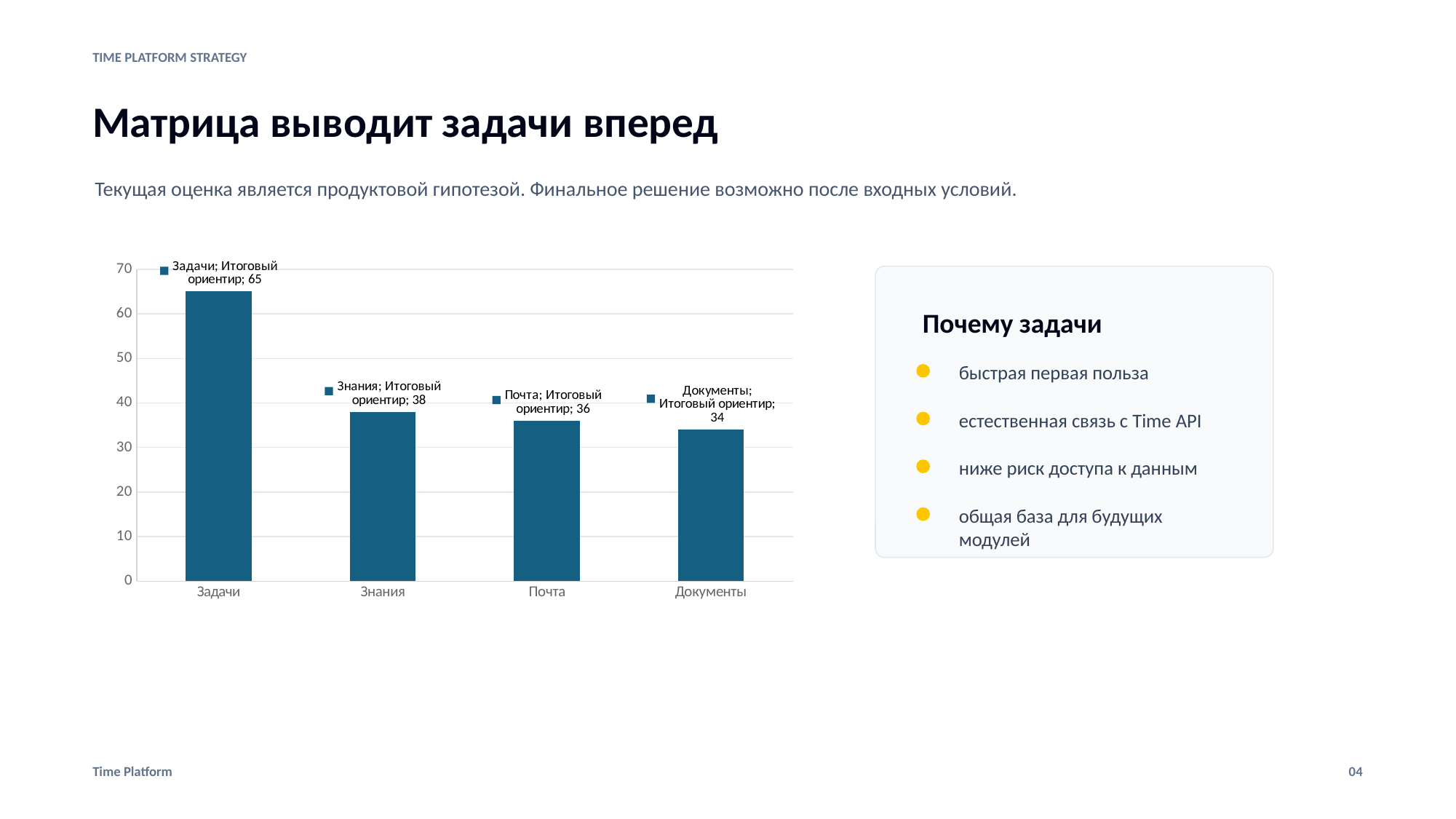

TIME PLATFORM STRATEGY
Матрица выводит задачи вперед
Текущая оценка является продуктовой гипотезой. Финальное решение возможно после входных условий.

### Chart

| Category |  |
|---|---|
| Задачи | 65.0 |
| Знания | 38.0 |
| Почта | 36.0 |
| Документы | 34.0 |
Почему задачи
быстрая первая польза

естественная связь с Time API

ниже риск доступа к данным

общая база для будущих модулей

Time Platform
04